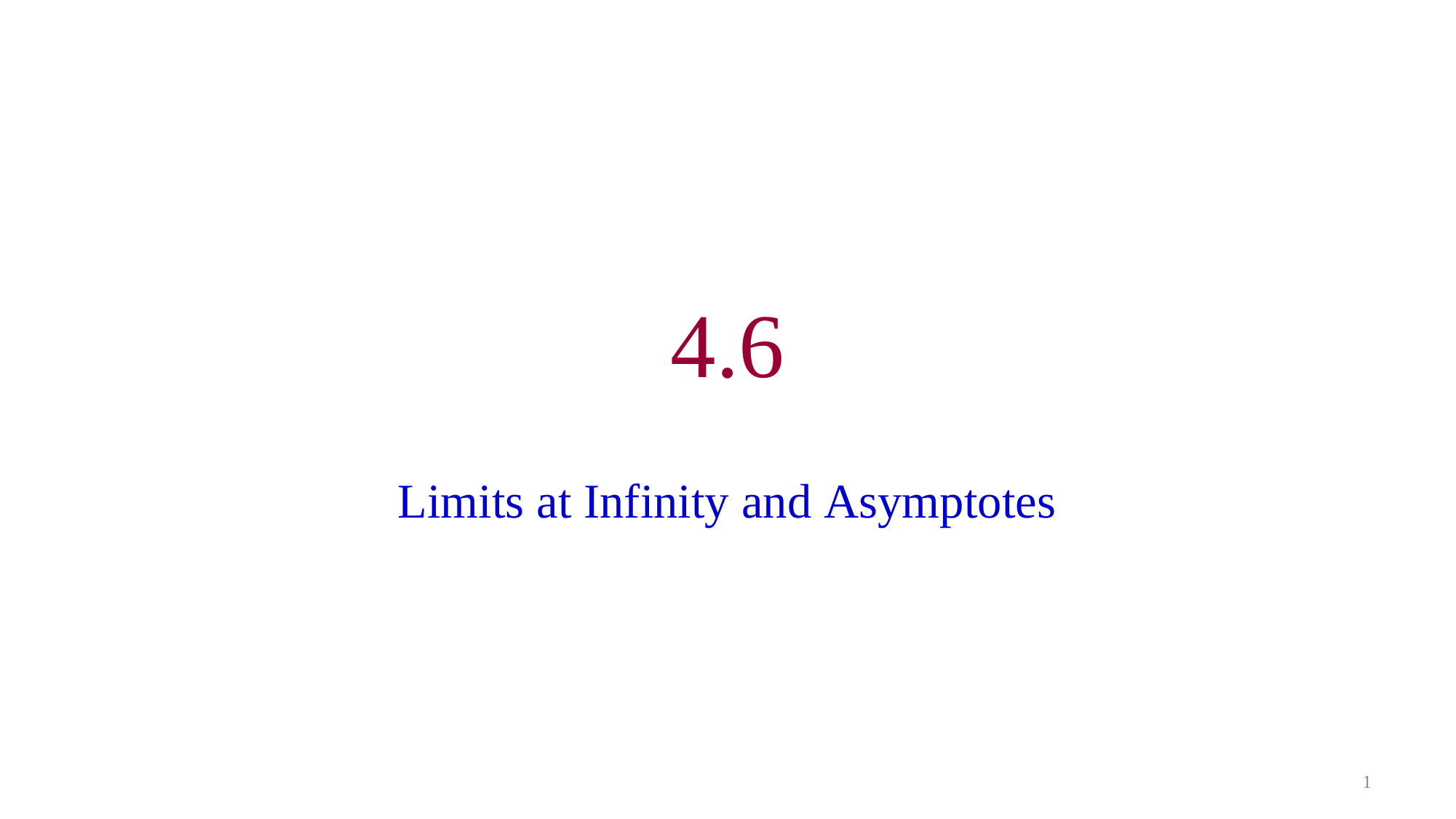

# 4.6
Limits at Infinity and Asymptotes
1